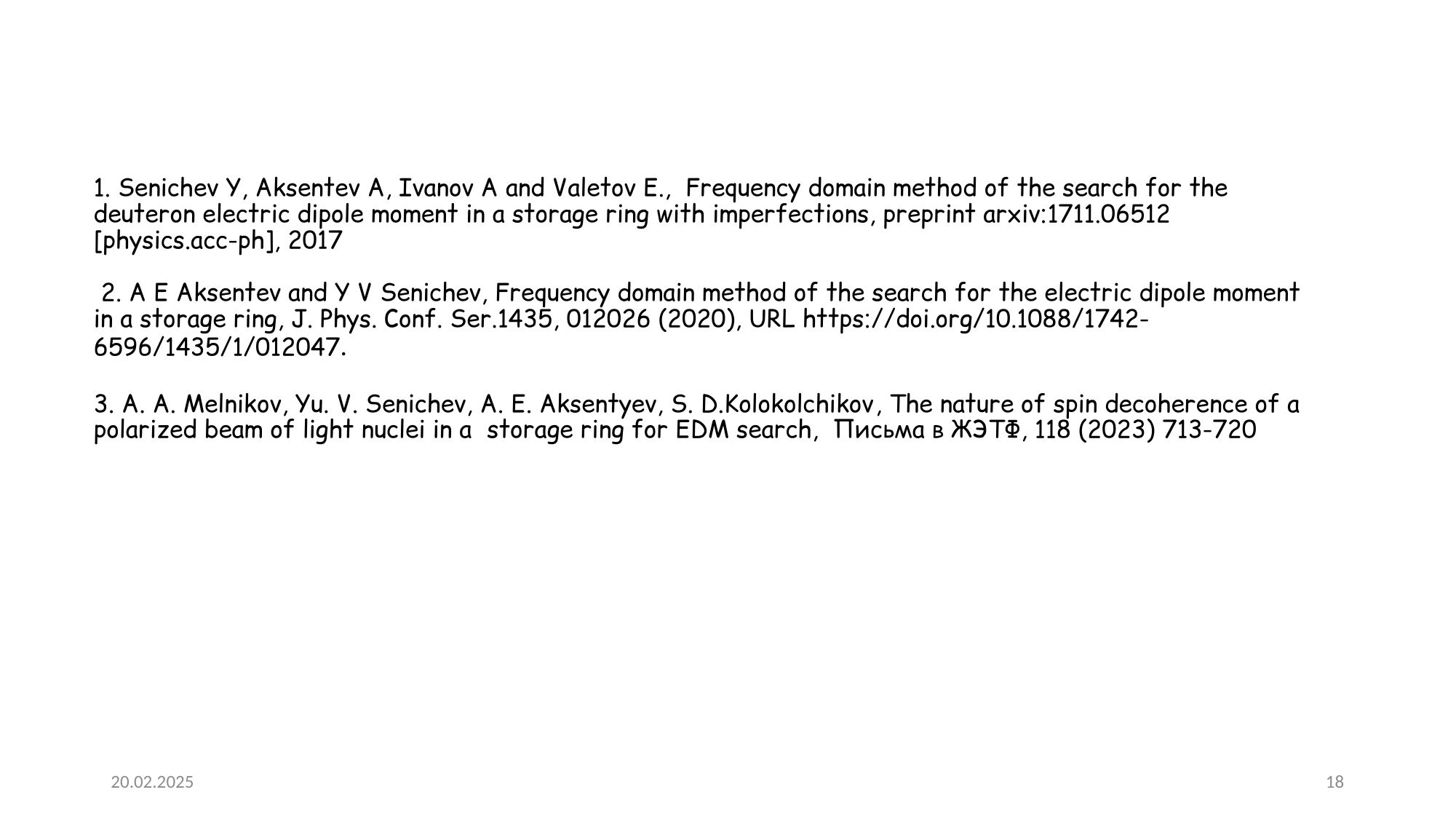

# 1. Senichev Y, Aksentev A, Ivanov A and Valetov E.,  Frequency domain method of the search for the deuteron electric dipole moment in a storage ring with imperfections, preprint arxiv:1711.06512 [physics.acc-ph], 2017 2. A E Aksentev and Y V Senichev, Frequency domain method of the search for the electric dipole moment in a storage ring, J. Phys. Conf. Ser.1435, 012026 (2020), URL https://doi.org/10.1088/1742-6596/1435/1/012047. 3. A. A. Melnikov, Yu. V. Senichev, A. E. Aksentyev, S. D.Kolokolchikov, The nature of spin decoherence of a polarized beam of light nuclei in a  storage ring for EDM search,  Письма в ЖЭТФ, 118 (2023) 713-720
20.02.2025
18